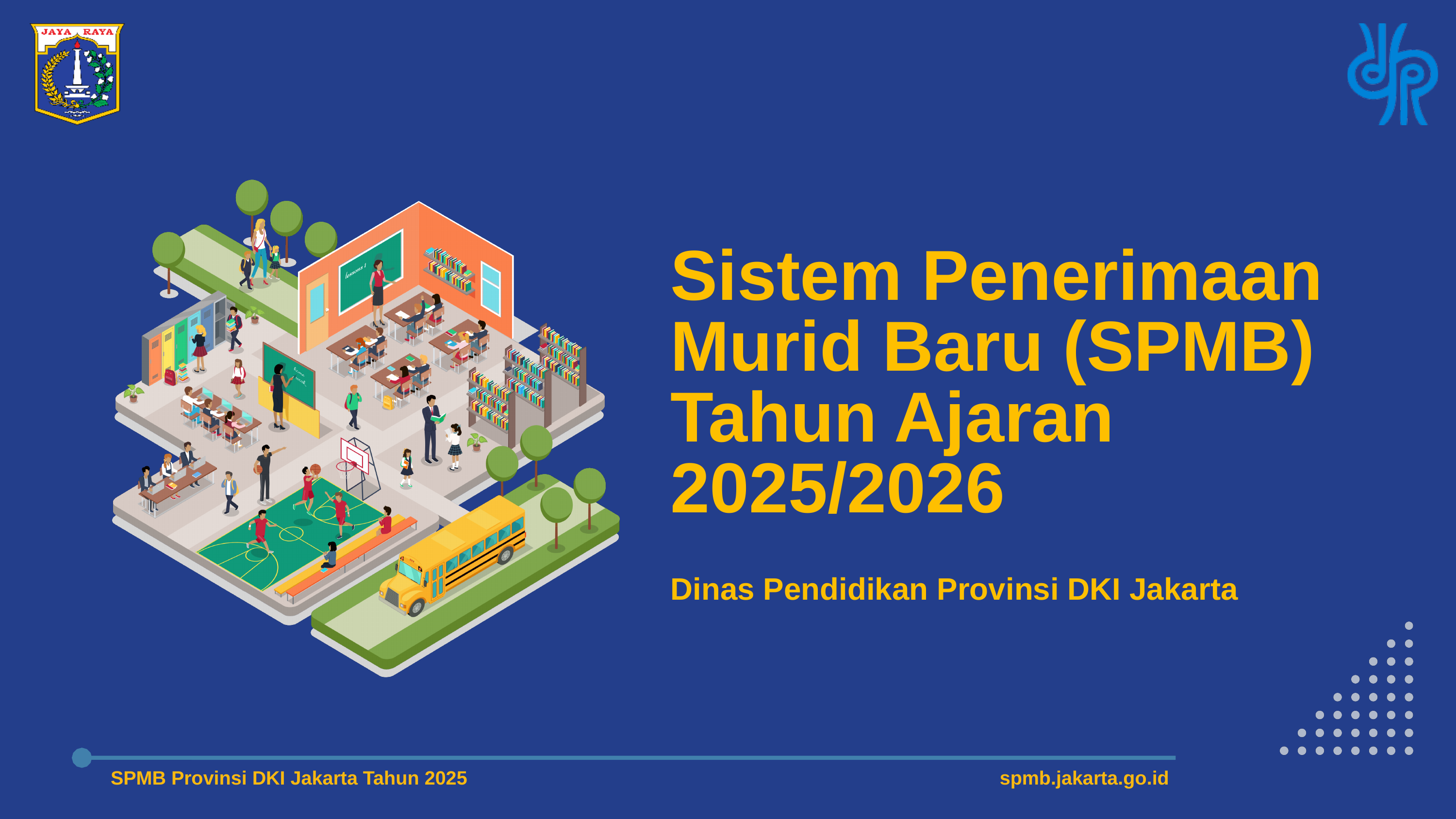

Sistem Penerimaan Murid Baru (SPMB)
Tahun Ajaran 2025/2026
Dinas Pendidikan Provinsi DKI Jakarta

SPMB Provinsi DKI Jakarta Tahun 2025
spmb.jakarta.go.id